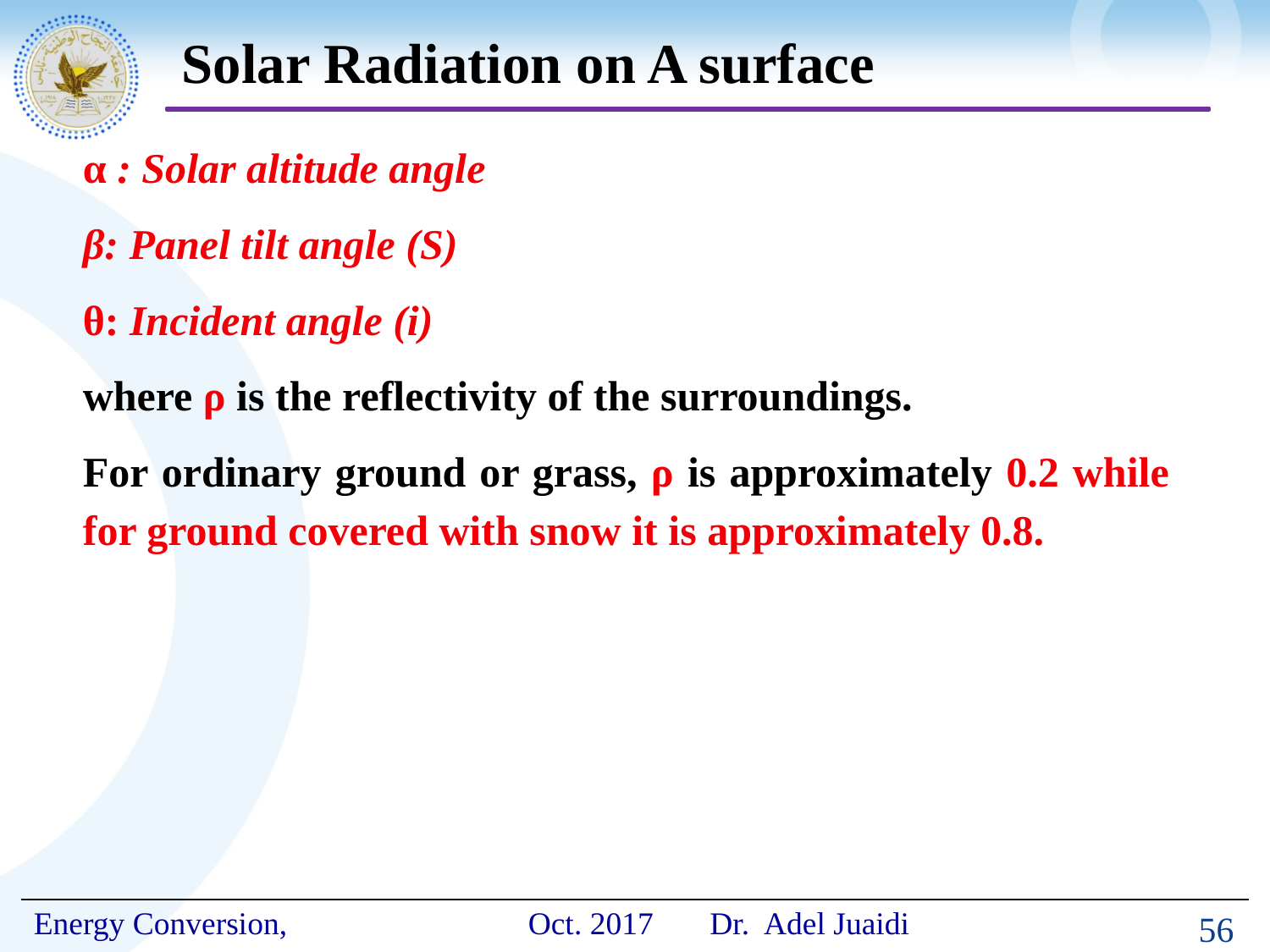

# Solar Radiation on A surface
α : Solar altitude angle
β: Panel tilt angle (S)
θ: Incident angle (i)
where ρ is the reflectivity of the surroundings.
For ordinary ground or grass, ρ is approximately 0.2 while for ground covered with snow it is approximately 0.8.

56